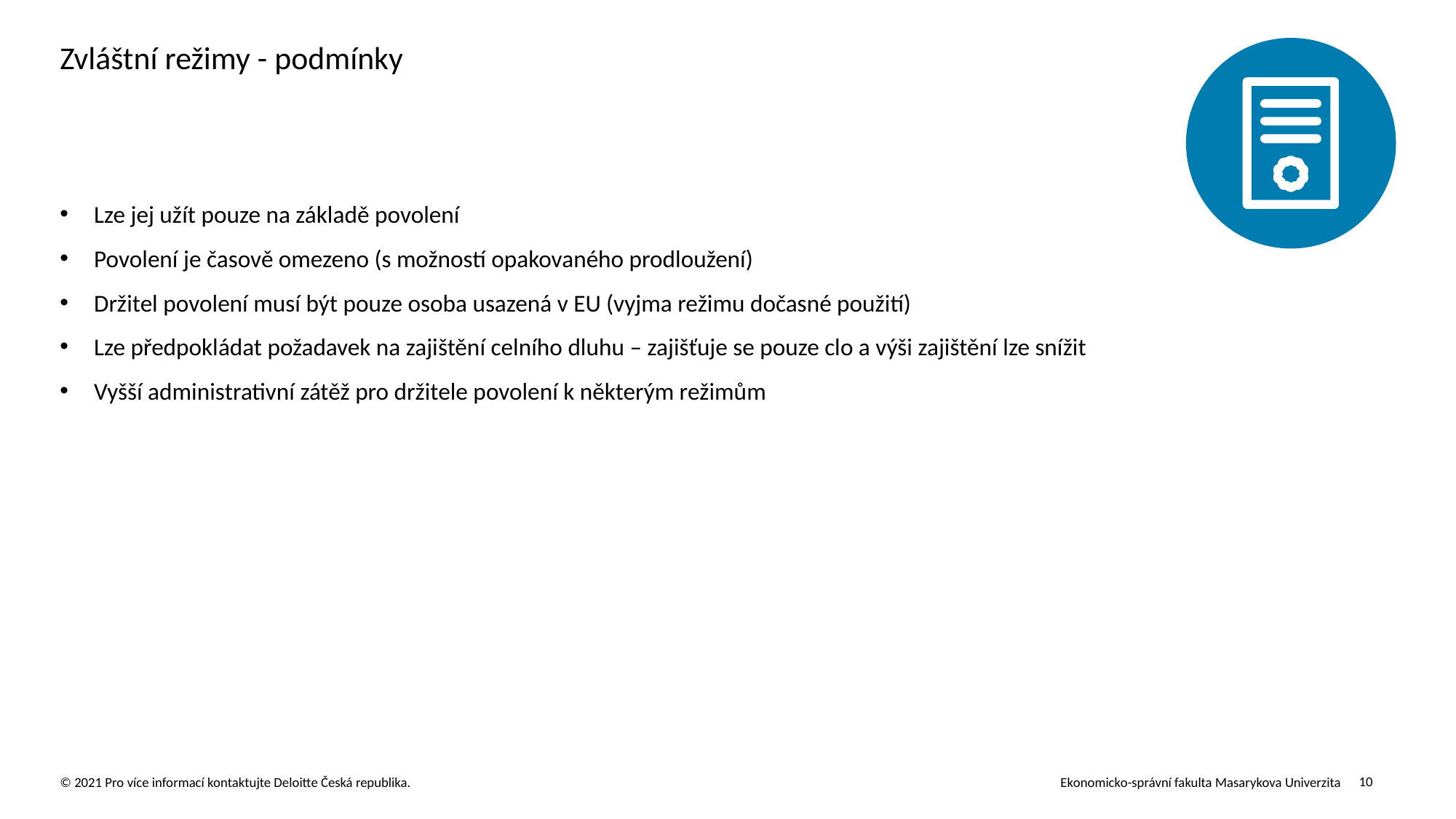

# Zvláštní režimy - podmínky

Lze jej užít pouze na základě povolení
Povolení je časově omezeno (s možností opakovaného prodloužení)
Držitel povolení musí být pouze osoba usazená v EU (vyjma režimu dočasné použití)
Lze předpokládat požadavek na zajištění celního dluhu – zajišťuje se pouze clo a výši zajištění lze snížit
Vyšší administrativní zátěž pro držitele povolení k některým režimům